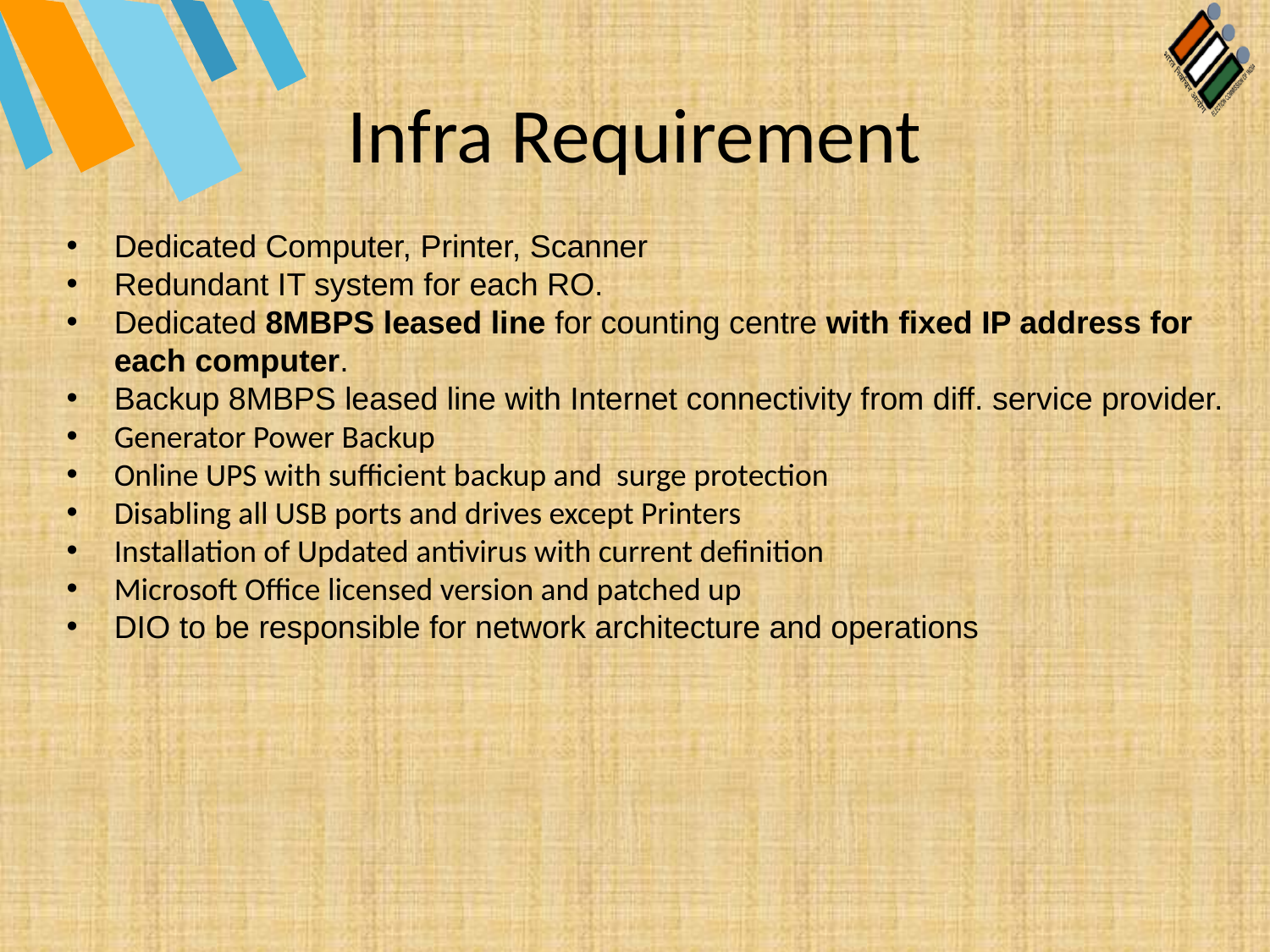

# Infra Requirement
Dedicated Computer, Printer, Scanner
Redundant IT system for each RO.
Dedicated 8MBPS leased line for counting centre with fixed IP address for each computer.
Backup 8MBPS leased line with Internet connectivity from diff. service provider.
Generator Power Backup
Online UPS with sufficient backup and  surge protection
Disabling all USB ports and drives except Printers
Installation of Updated antivirus with current definition
Microsoft Office licensed version and patched up
DIO to be responsible for network architecture and operations